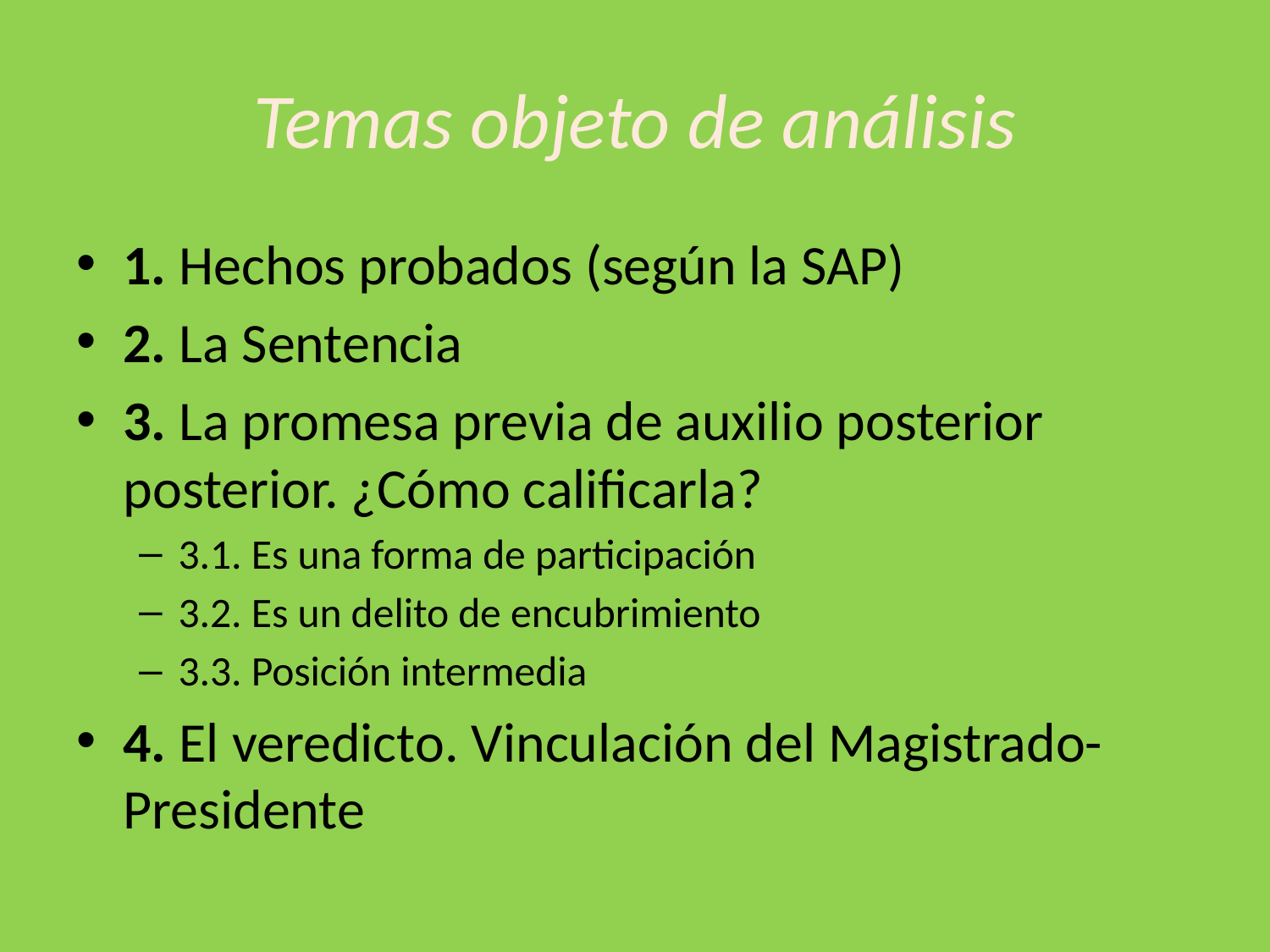

# Temas objeto de análisis
1. Hechos probados (según la SAP)
2. La Sentencia
3. La promesa previa de auxilio posterior posterior. ¿Cómo calificarla?
3.1. Es una forma de participación
3.2. Es un delito de encubrimiento
3.3. Posición intermedia
4. El veredicto. Vinculación del Magistrado-Presidente